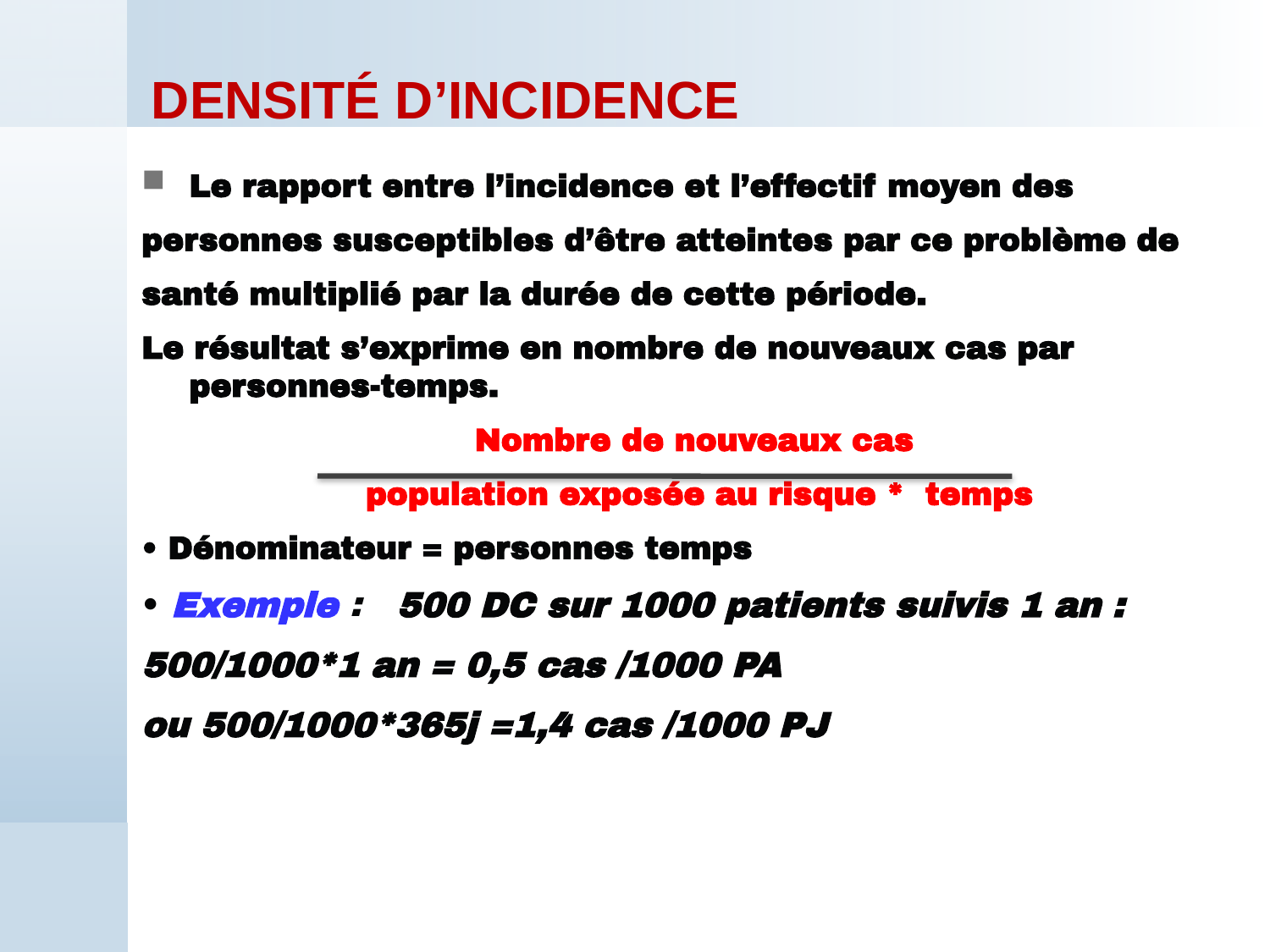

# Densité d’incidence
Le rapport entre l’incidence et l’effectif moyen des
personnes susceptibles d’être atteintes par ce problème de
santé multiplié par la durée de cette période.
Le résultat s’exprime en nombre de nouveaux cas par personnes-temps.
Nombre de nouveaux cas
population exposée au risque *  temps
• Dénominateur = personnes temps
• Exemple :   500 DC sur 1000 patients suivis 1 an :
500/1000*1 an = 0,5 cas /1000 PA
ou 500/1000*365j =1,4 cas /1000 PJ